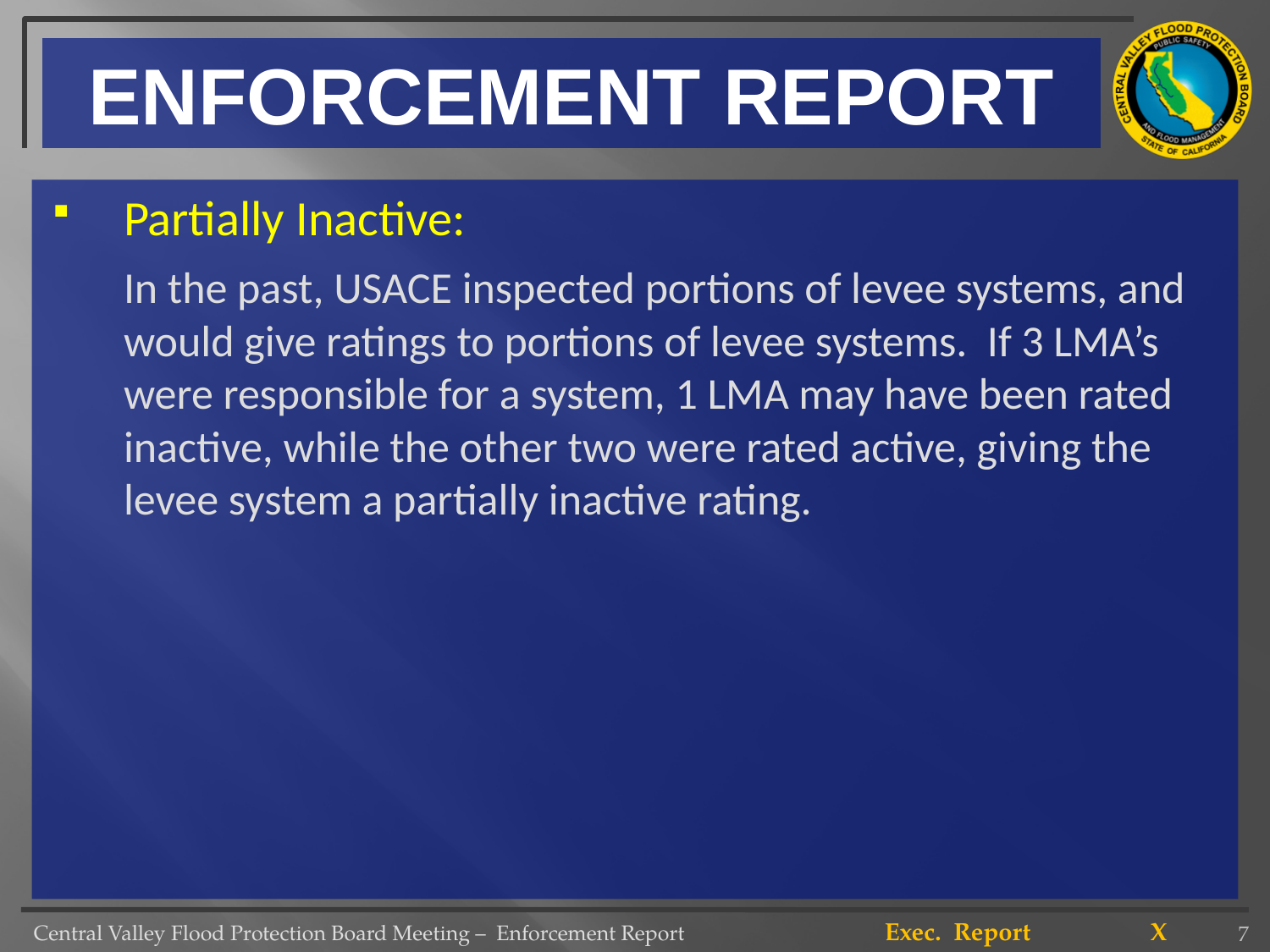

# ENFORCEMENT REPORT
Partially Inactive:
	In the past, USACE inspected portions of levee systems, and would give ratings to portions of levee systems.  If 3 LMA’s were responsible for a system, 1 LMA may have been rated inactive, while the other two were rated active, giving the levee system a partially inactive rating.

7